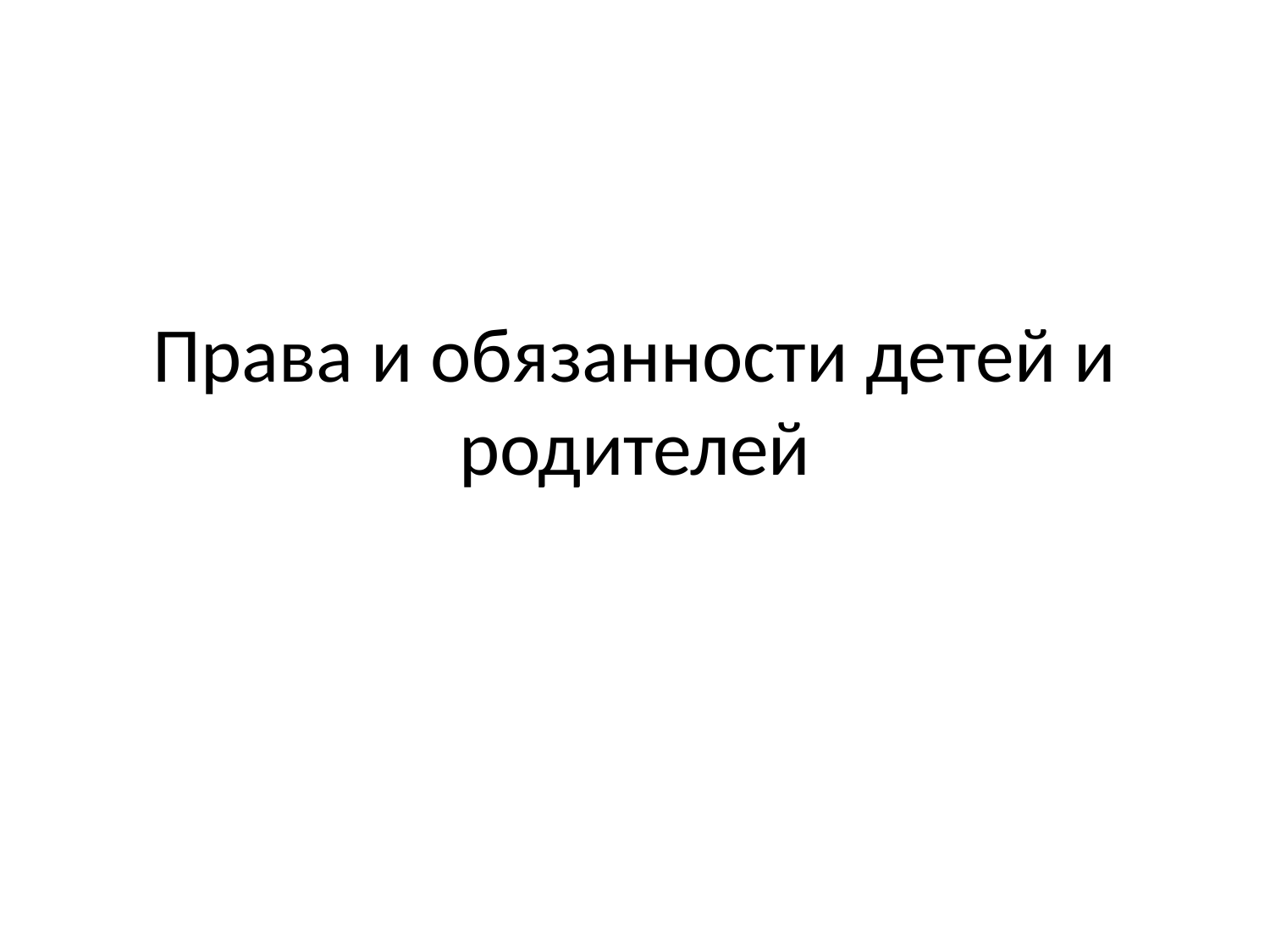

# Права и обязанности детей и родителей